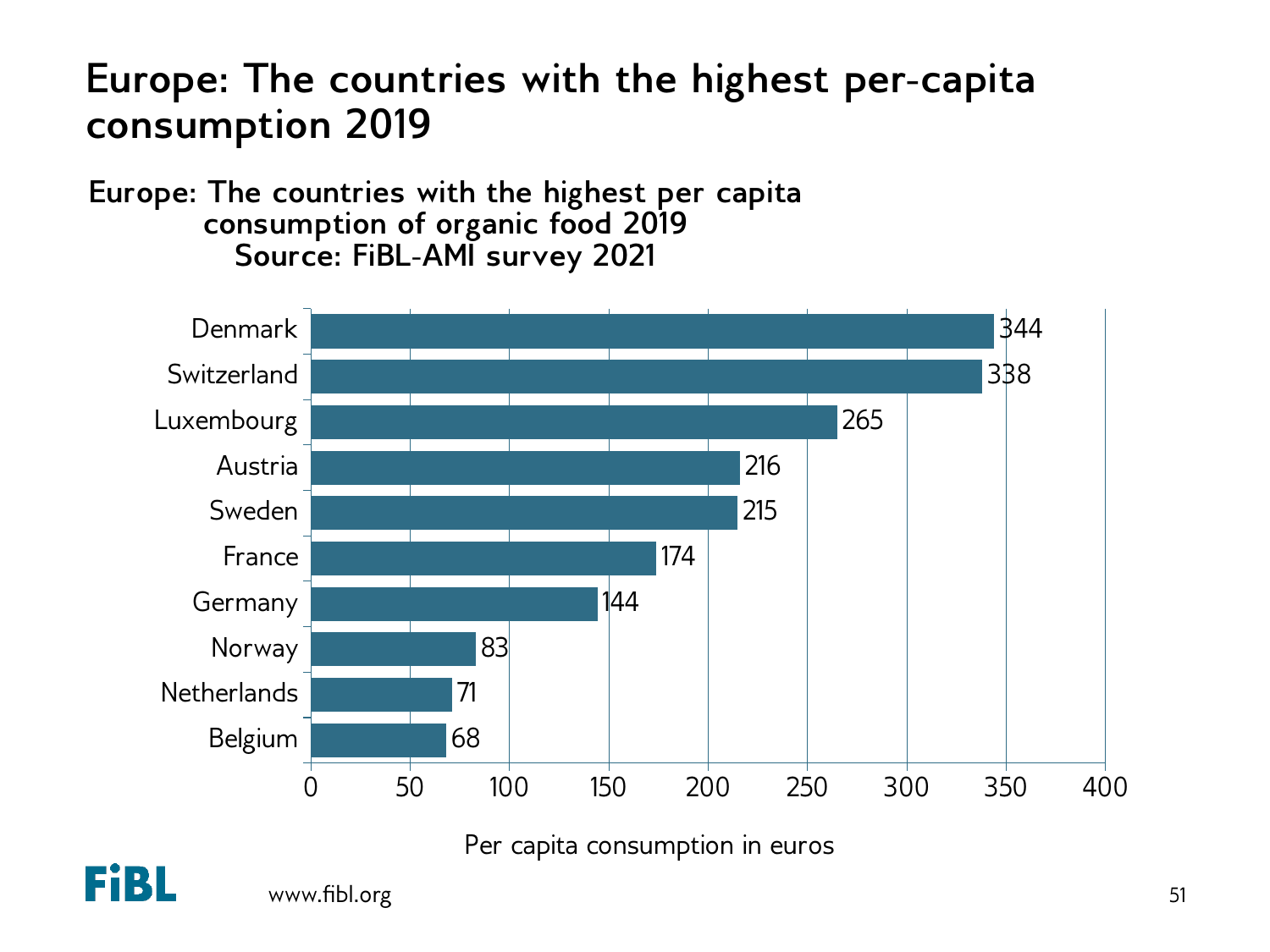

# Europe: The countries with the highest per-capita consumption 2019

### Chart: Europe: The countries with the highest per capita consumption of organic food 2019
Source: FiBL-AMI survey 2021

| Category | Euros per capita |
|---|---|
| Belgium | 68.0104712 |
| Netherlands | 71.00417596 |
| Norway | 82.92297297 |
| Germany | 144.2168675 |
| France | 173.7946021 |
| Sweden | 214.9095264 |
| Austria | 215.9392887 |
| Luxembourg | 264.7932544 |
| Switzerland | 338.0 |
| Denmark | 344.0 |
51